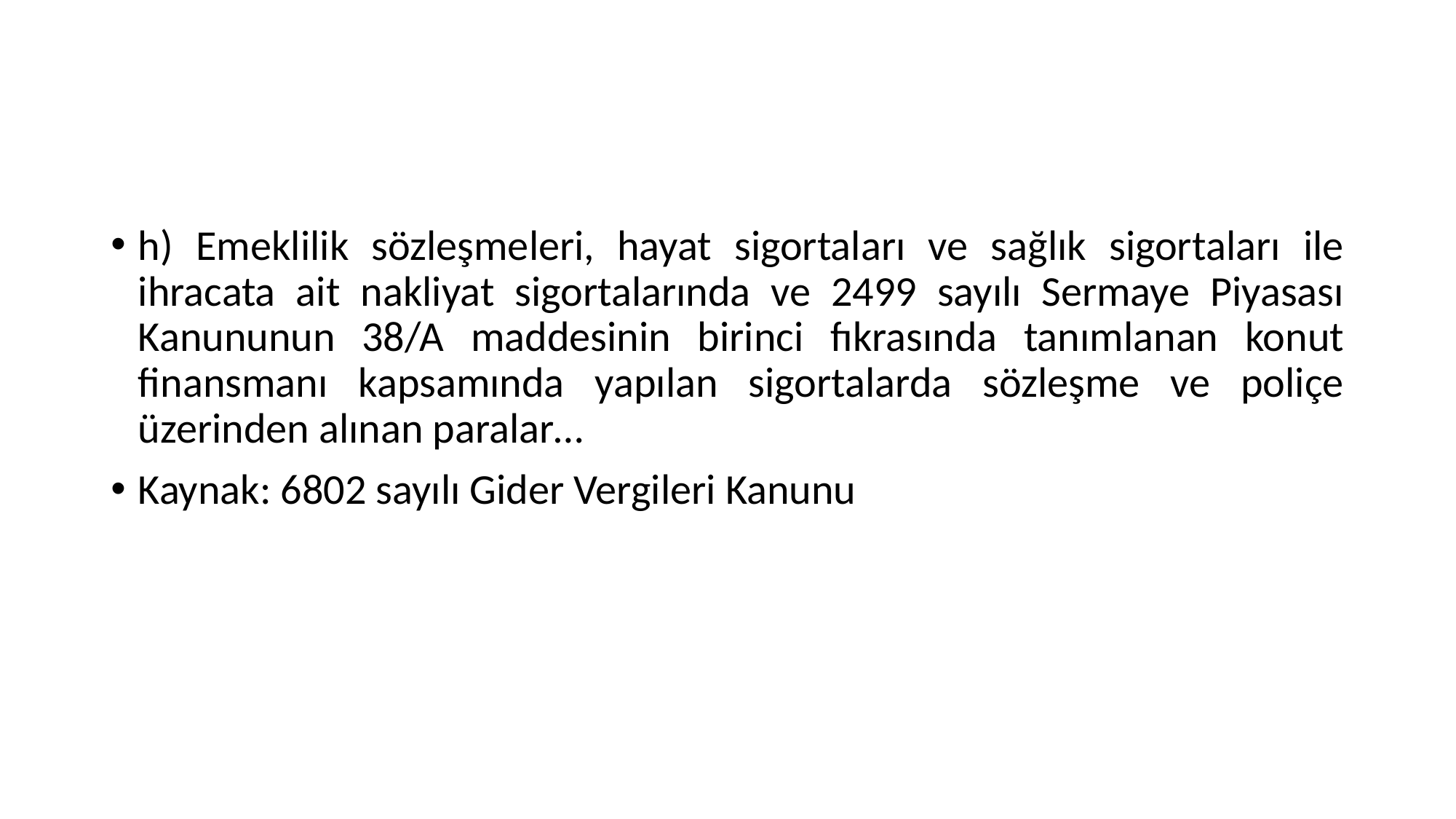

#
h) Emeklilik sözleşmeleri, hayat sigortaları ve sağlık sigortaları ile ihracata ait nakliyat sigortalarında ve 2499 sayılı Sermaye Piyasası Kanununun 38/A maddesinin birinci fıkrasında tanımlanan konut finansmanı kapsamında yapılan sigortalarda sözleşme ve poliçe üzerinden alınan paralar…
Kaynak: 6802 sayılı Gider Vergileri Kanunu